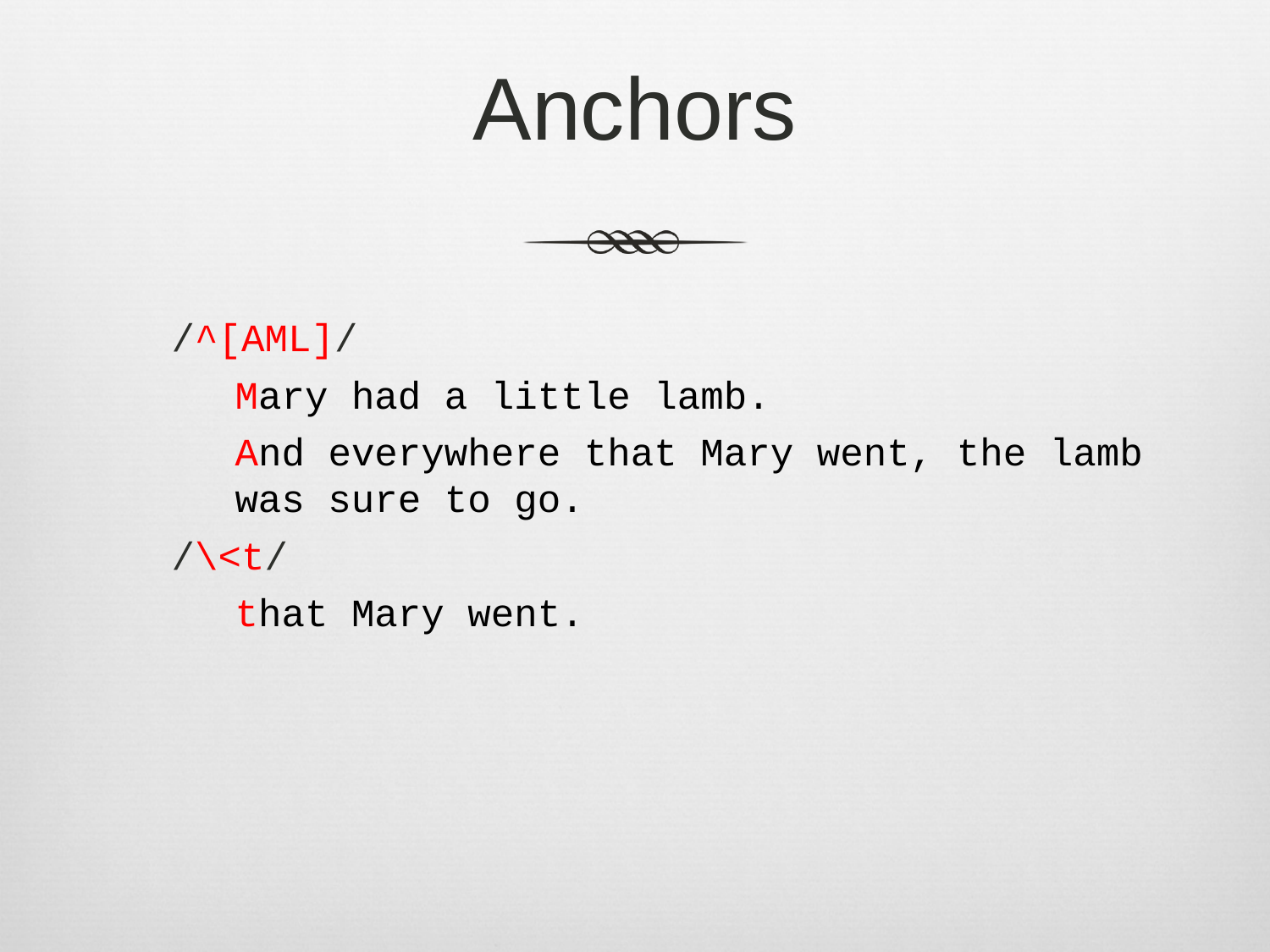

# Anchors
/^[AML]/
	Mary had a little lamb.
	And everywhere that Mary went, the lamb was sure to go.
/\<t/
	that Mary went.